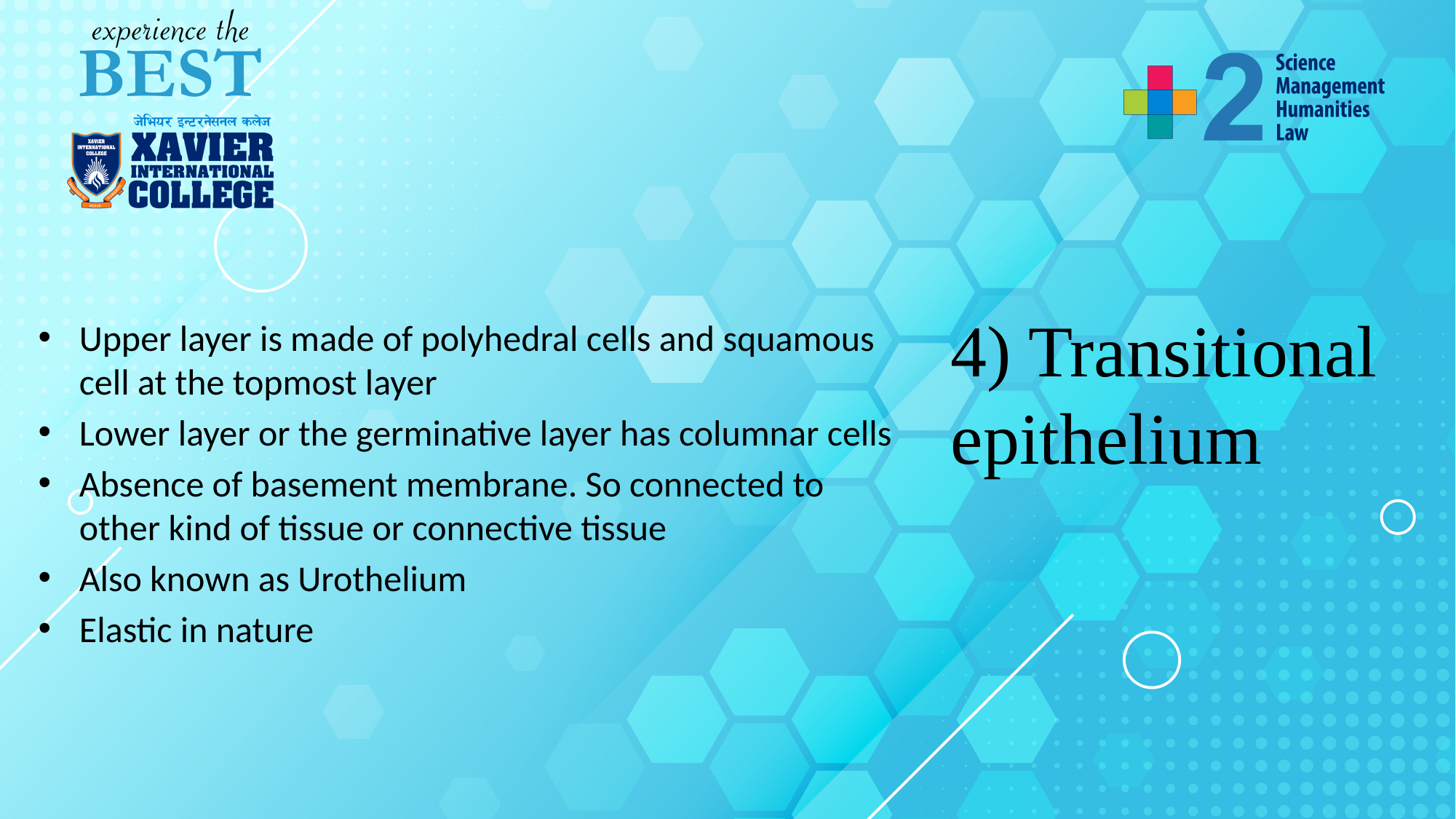

# 4) Transitional epithelium
Upper layer is made of polyhedral cells and squamous cell at the topmost layer
Lower layer or the germinative layer has columnar cells
Absence of basement membrane. So connected to other kind of tissue or connective tissue
Also known as Urothelium
Elastic in nature